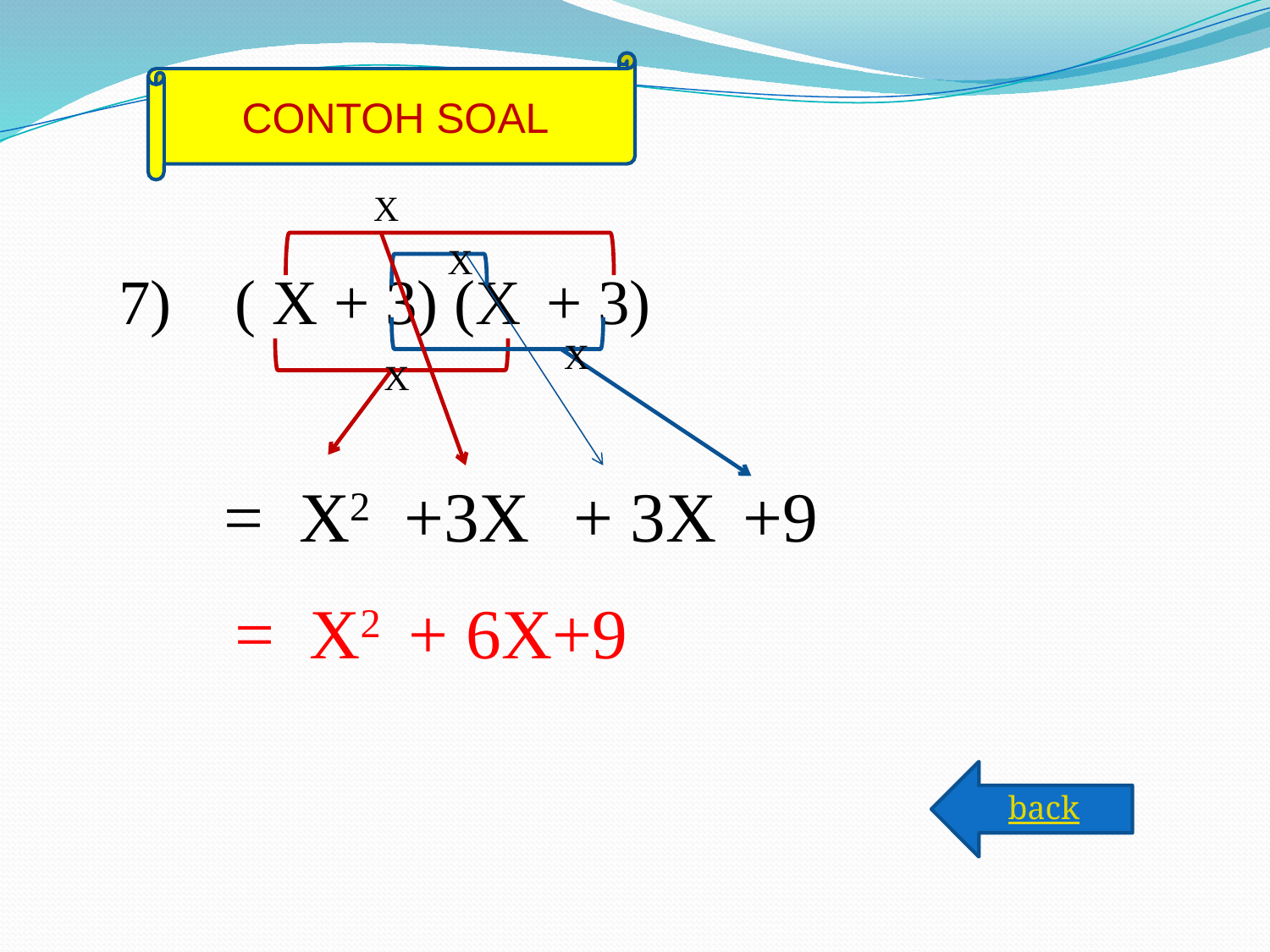

CONTOH SOAL

X

X

7)    ( X + 3) (X  + 3)
X
X
=  X2
+3X
+ 3X
+9
=  X2  + 6X+9
back